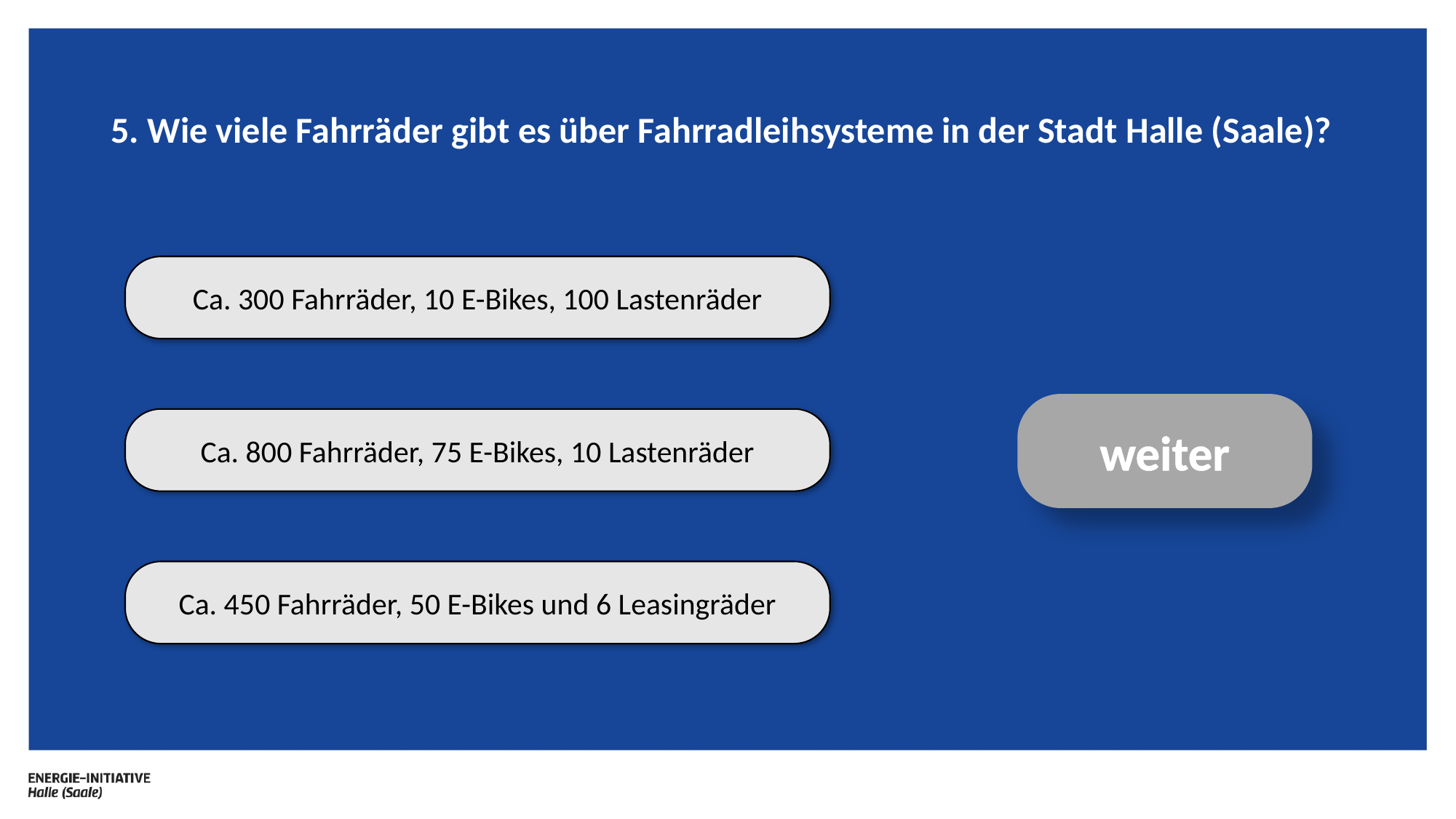

# 5. Wie viele Fahrräder gibt es über Fahrradleihsysteme in der Stadt Halle (Saale)?

Ca. 300 Fahrräder, 10 E-Bikes, 100 Lastenräder
weiter
Ca. 800 Fahrräder, 75 E-Bikes, 10 Lastenräder
Ca. 450 Fahrräder, 50 E-Bikes und 6 Leasingräder